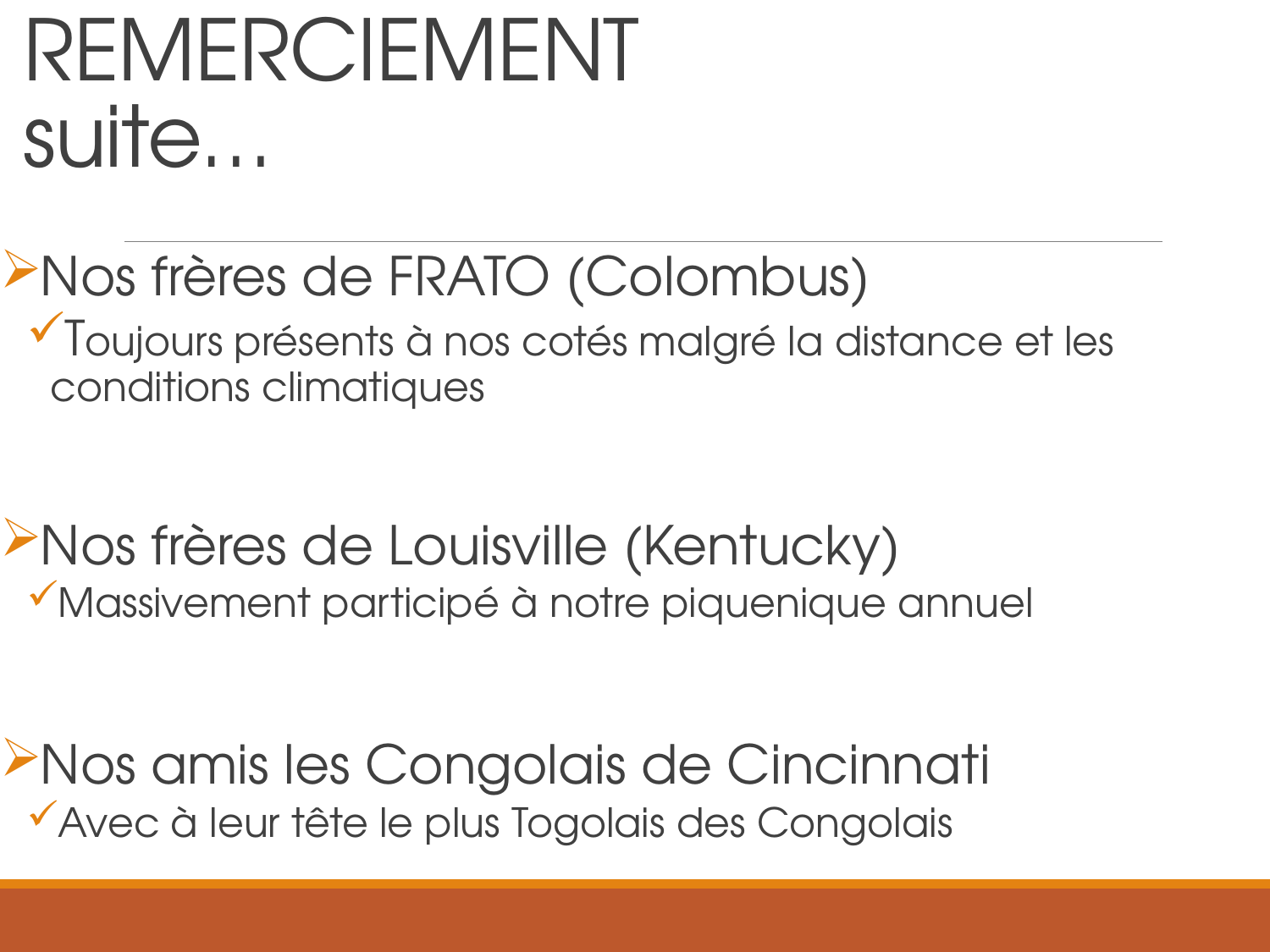

# REMERCIEMENT suite…
Nos frères de FRATO (Colombus)
Toujours présents à nos cotés malgré la distance et les conditions climatiques

Nos frères de Louisville (Kentucky)
Massivement participé à notre piquenique annuel

Nos amis les Congolais de Cincinnati
Avec à leur tête le plus Togolais des Congolais